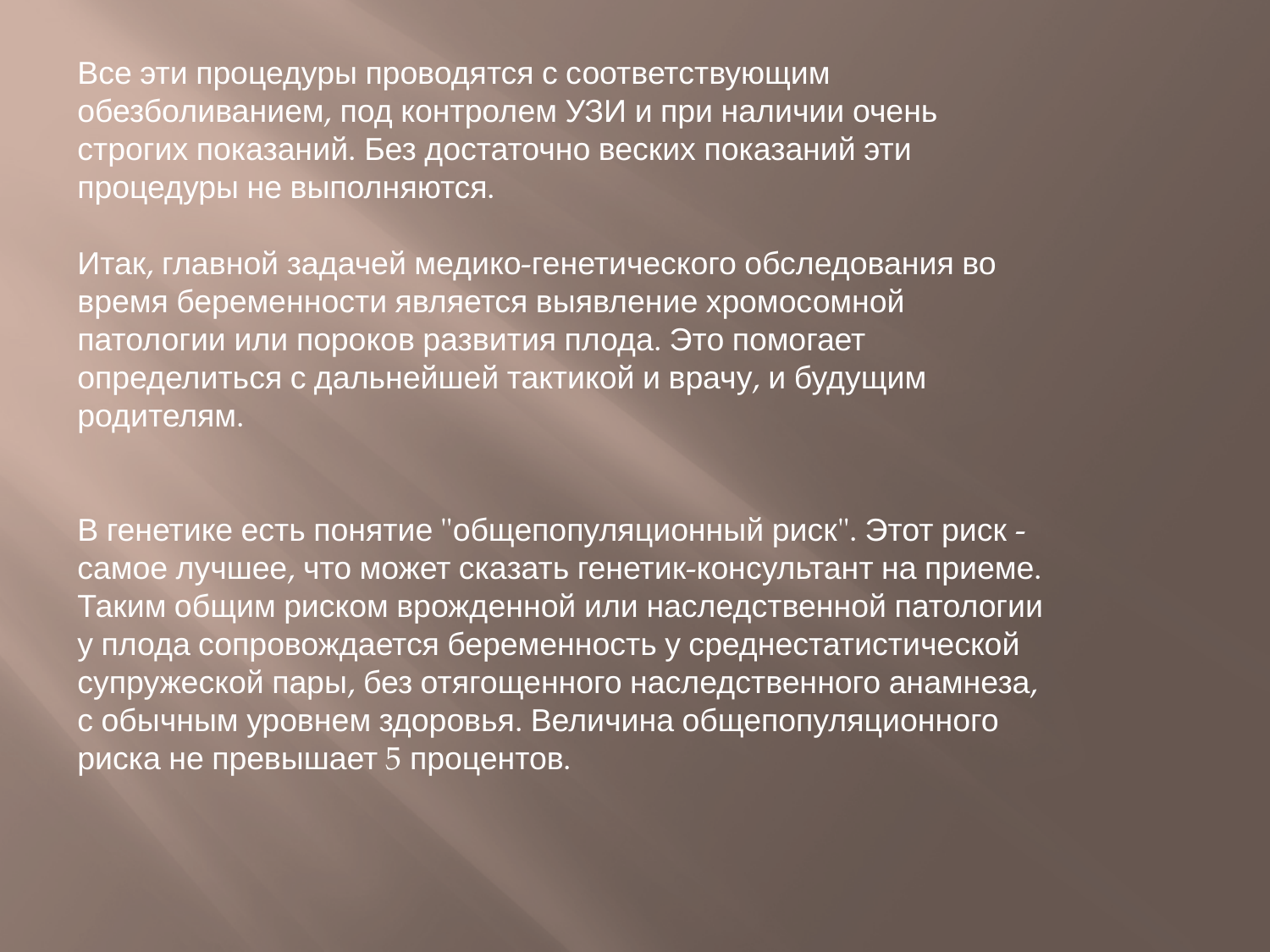

Все эти процедуры проводятся с соответствующим обезболиванием, под контролем УЗИ и при наличии очень строгих показаний. Без достаточно веских показаний эти процедуры не выполняются.

Итак, главной задачей медико-генетического обследования во время беременности является выявление хромосомной патологии или пороков развития плода. Это помогает определиться с дальнейшей тактикой и врачу, и будущим родителям.

В генетике есть понятие "общепопуляционный риск". Этот риск - самое лучшее, что может сказать генетик-консультант на приеме. Таким общим риском врожденной или наследственной патологии у плода сопровождается беременность у среднестатистической супружеской пары, без отягощенного наследственного анамнеза, с обычным уровнем здоровья. Величина общепопуляционного риска не превышает 5 процентов.